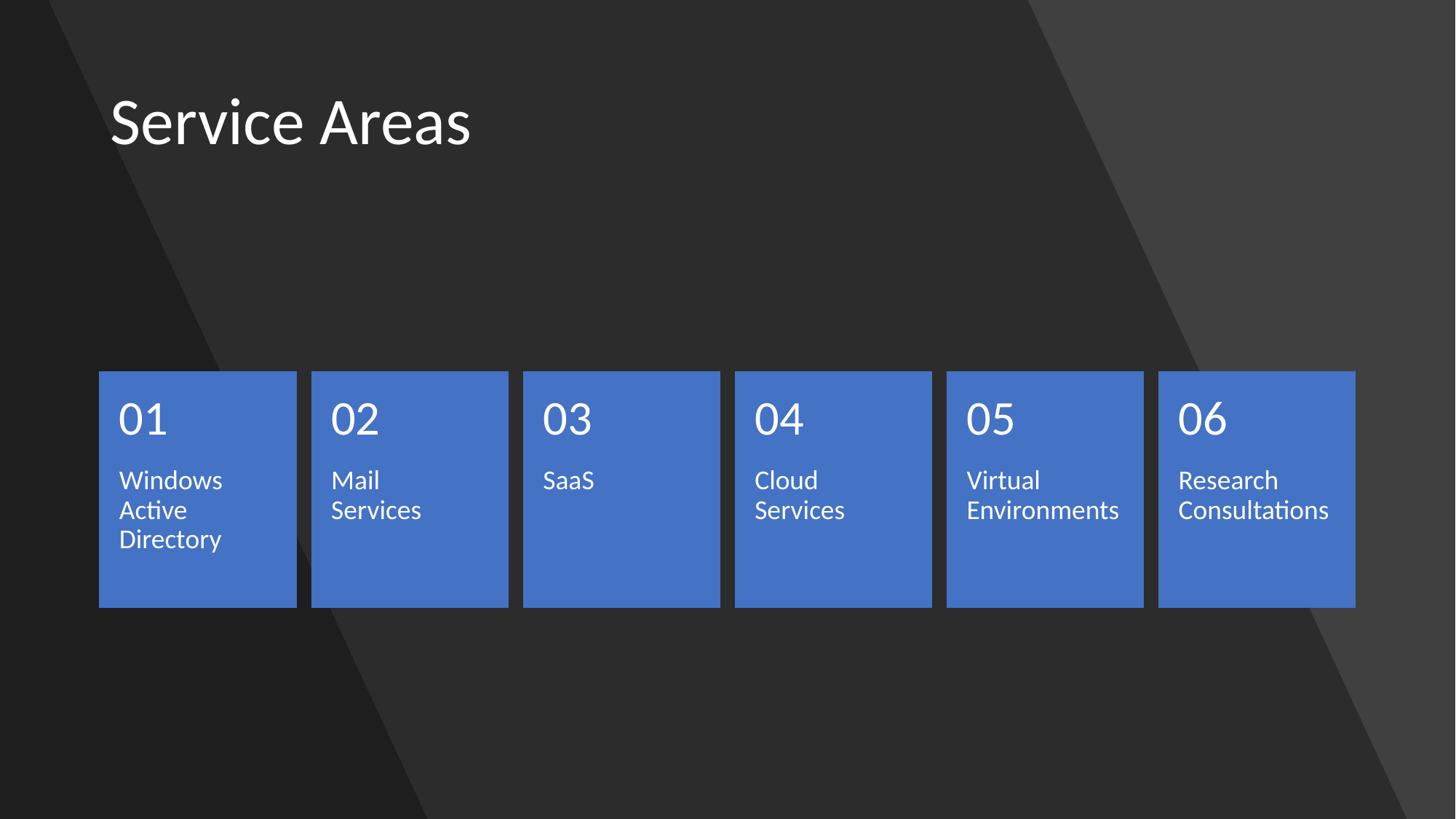

# Service Areas
Windows Active Directory
01
Mail
Services
02
SaaS
03
Cloud Services
04
Virtual Environments
05
Research Consultations
06